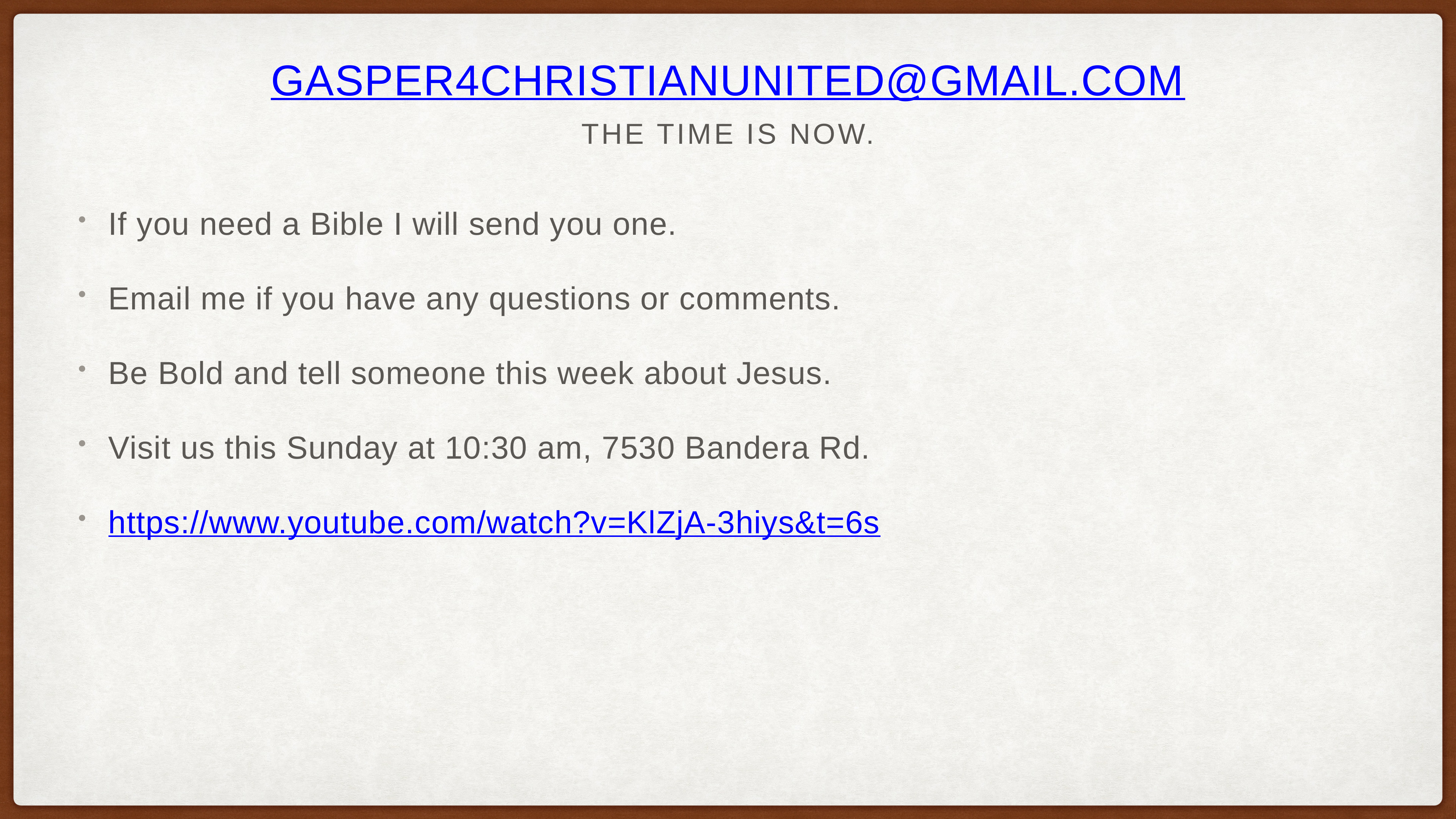

# gasper4christianunited@gmail.com
The time is now.
If you need a Bible I will send you one.
Email me if you have any questions or comments.
Be Bold and tell someone this week about Jesus.
Visit us this Sunday at 10:30 am, 7530 Bandera Rd.
https://www.youtube.com/watch?v=KlZjA-3hiys&t=6s